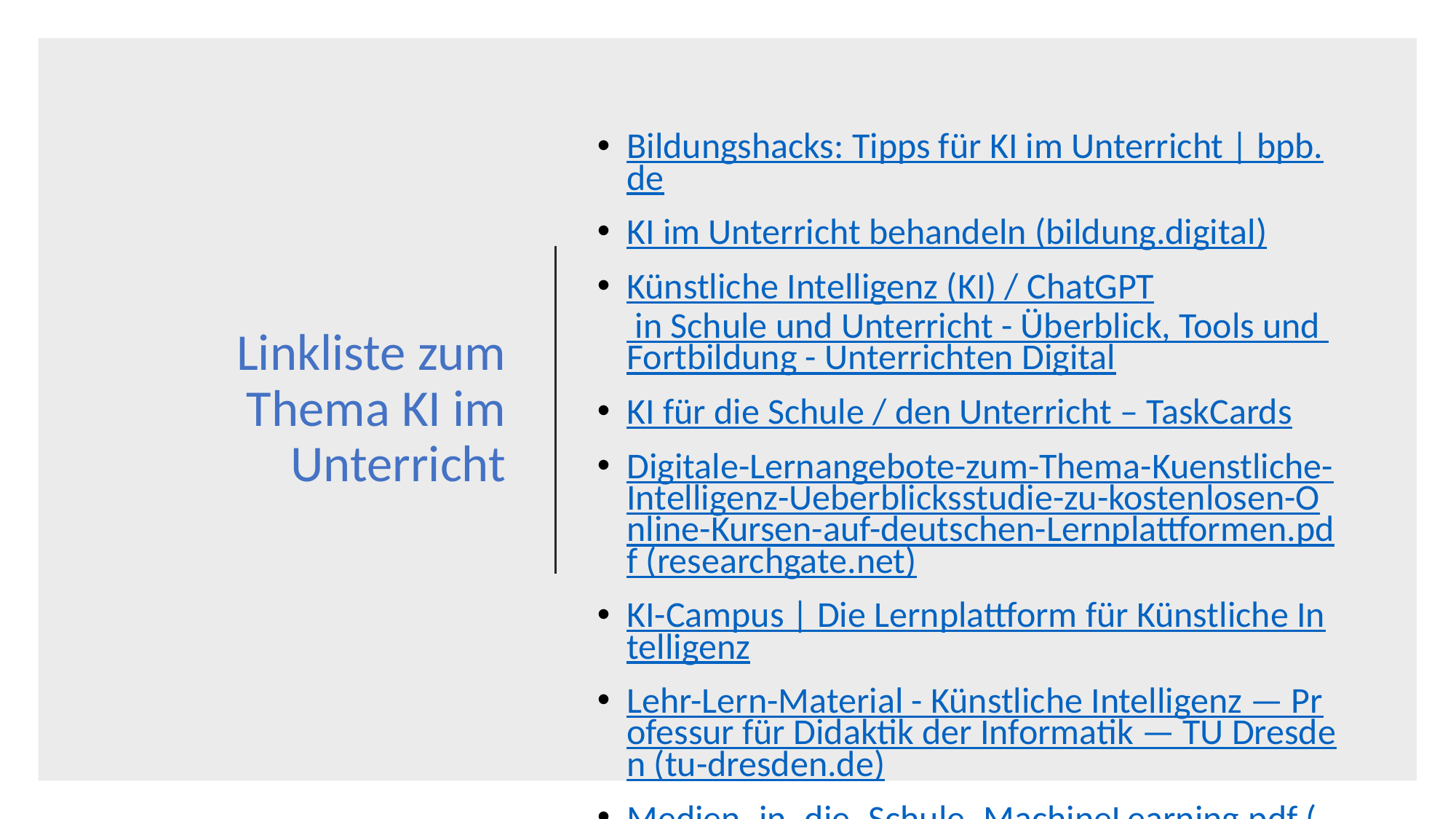

Bildungshacks: Tipps für KI im Unterricht | bpb.de
KI im Unterricht behandeln (bildung.digital)
Künstliche Intelligenz (KI) / ChatGPT in Schule und Unterricht - Überblick, Tools und Fortbildung - Unterrichten Digital
KI für die Schule / den Unterricht – TaskCards
Digitale-Lernangebote-zum-Thema-Kuenstliche-Intelligenz-Ueberblicksstudie-zu-kostenlosen-Online-Kursen-auf-deutschen-Lernplattformen.pdf (researchgate.net)
KI-Campus | Die Lernplattform für Künstliche Intelligenz
Lehr-Lern-Material - Künstliche Intelligenz — Professur für Didaktik der Informatik — TU Dresden (tu-dresden.de)
Medien_in_die_Schule_MachineLearning.pdf (medien-in-die-schule.de)
Dr. med. KI | KI-Campus

# Linkliste zum Thema KI im Unterricht